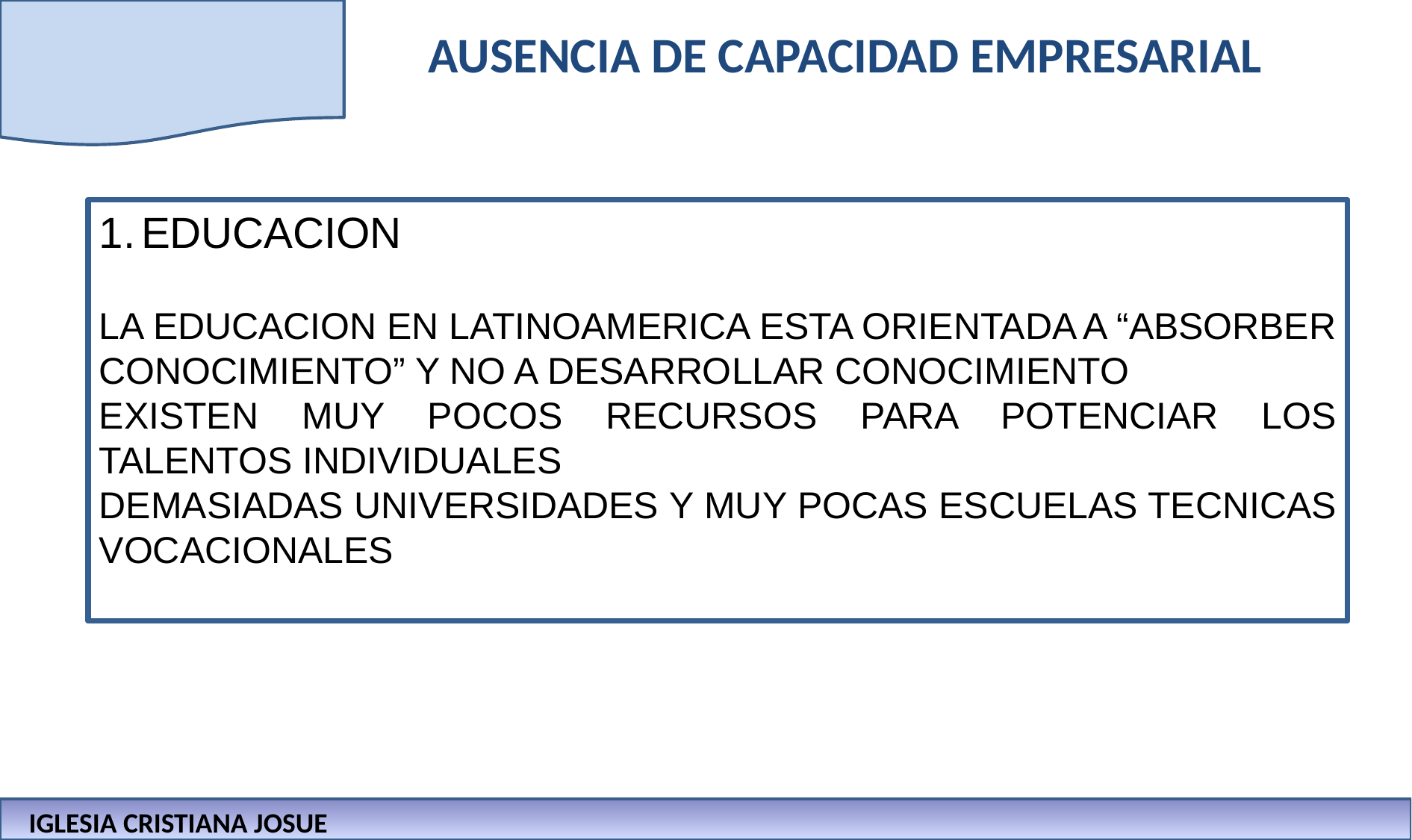

# AUSENCIA DE CAPACIDAD EMPRESARIAL
EDUCACION

LA EDUCACION EN LATINOAMERICA ESTA ORIENTADA A “ABSORBER CONOCIMIENTO” Y NO A DESARROLLAR CONOCIMIENTO
EXISTEN MUY POCOS RECURSOS PARA POTENCIAR LOS TALENTOS INDIVIDUALES
DEMASIADAS UNIVERSIDADES Y MUY POCAS ESCUELAS TECNICAS VOCACIONALES

IGLESIA CRISTIANA JOSUE